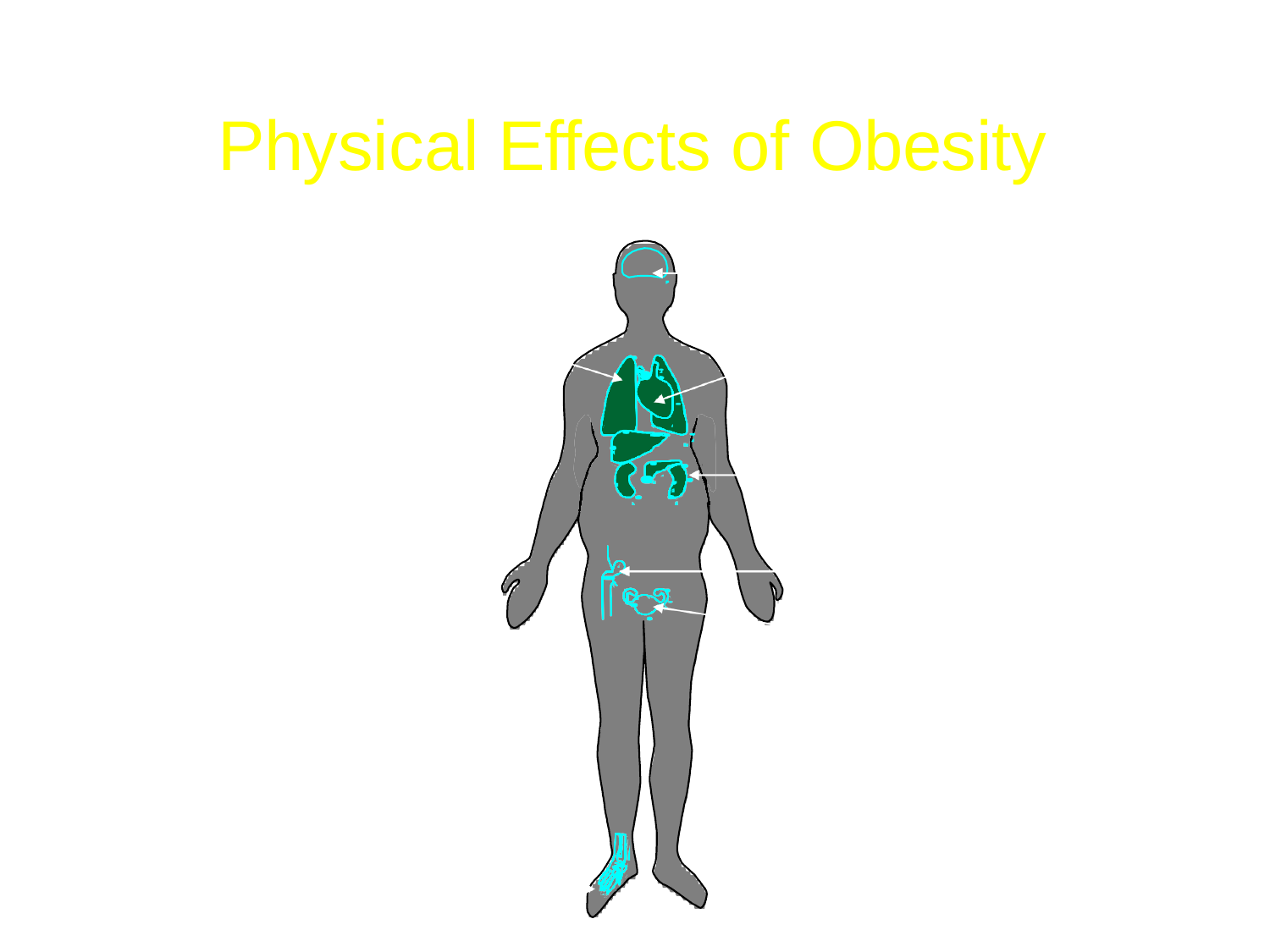

# Physical Effects of Obesity

Stroke Cardiovascular

Diabetes

Osteoarthritis

Cancer

Respiratory disease

Gall bladder disease

Hormonal abnormalities

Hyperuricaemia and gout